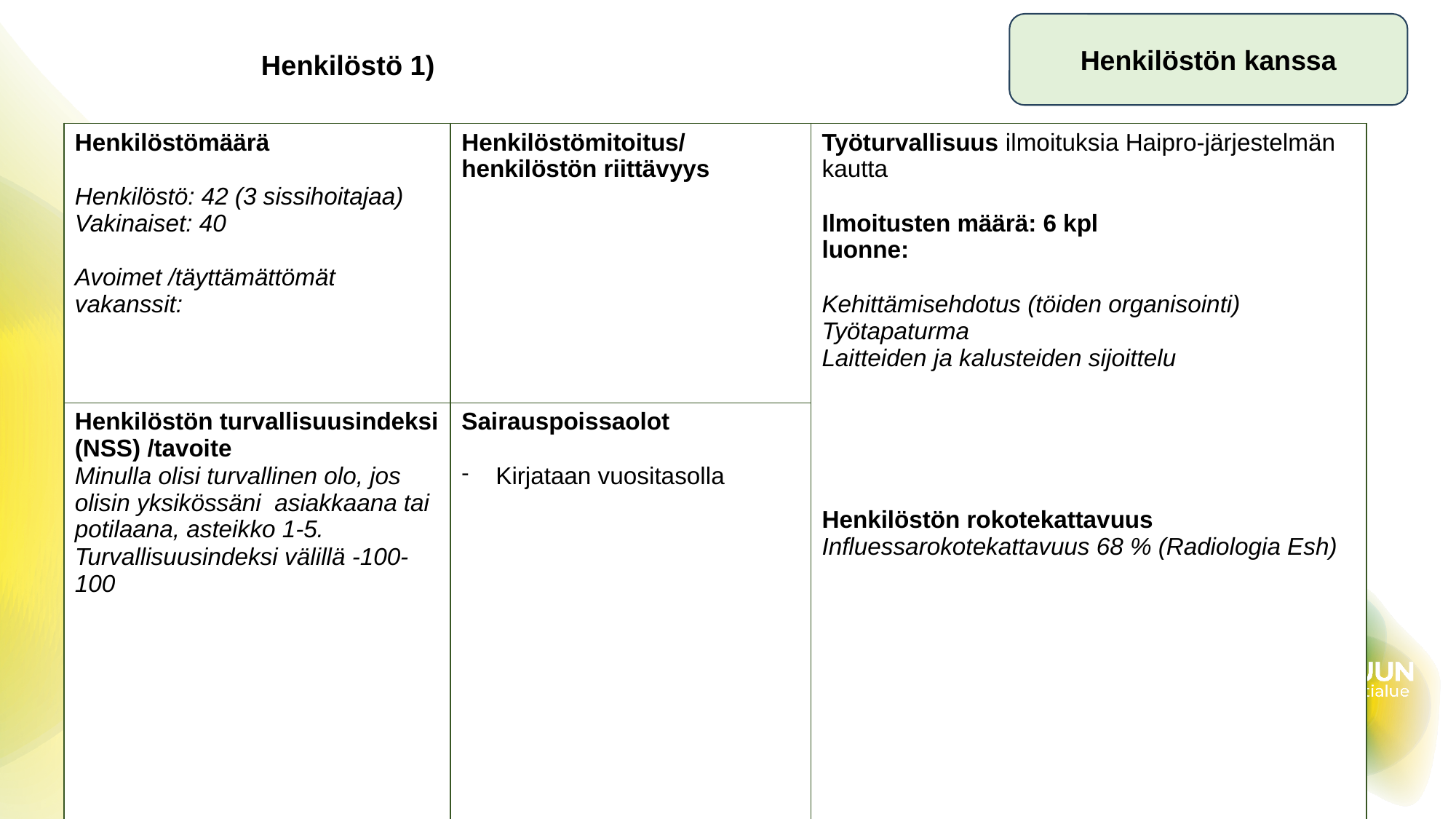

Henkilöstön kanssa
# Henkilöstö 1)

| Henkilöstömäärä Henkilöstö: 42 (3 sissihoitajaa) Vakinaiset: 40 Avoimet /täyttämättömät vakanssit: | Henkilöstömitoitus/ henkilöstön riittävyys | Työturvallisuus ilmoituksia Haipro-järjestelmän kautta Ilmoitusten määrä: 6 kpl luonne: Kehittämisehdotus (töiden organisointi) Työtapaturma Laitteiden ja kalusteiden sijoittelu Henkilöstön rokotekattavuus Influessarokotekattavuus 68 % (Radiologia Esh) |
| --- | --- | --- |
| Henkilöstön turvallisuusindeksi (NSS) /tavoite Minulla olisi turvallinen olo, jos olisin yksikössäni asiakkaana tai potilaana, asteikko 1-5. Turvallisuusindeksi välillä -100-100 | Sairauspoissaolot Kirjataan vuositasolla |  |